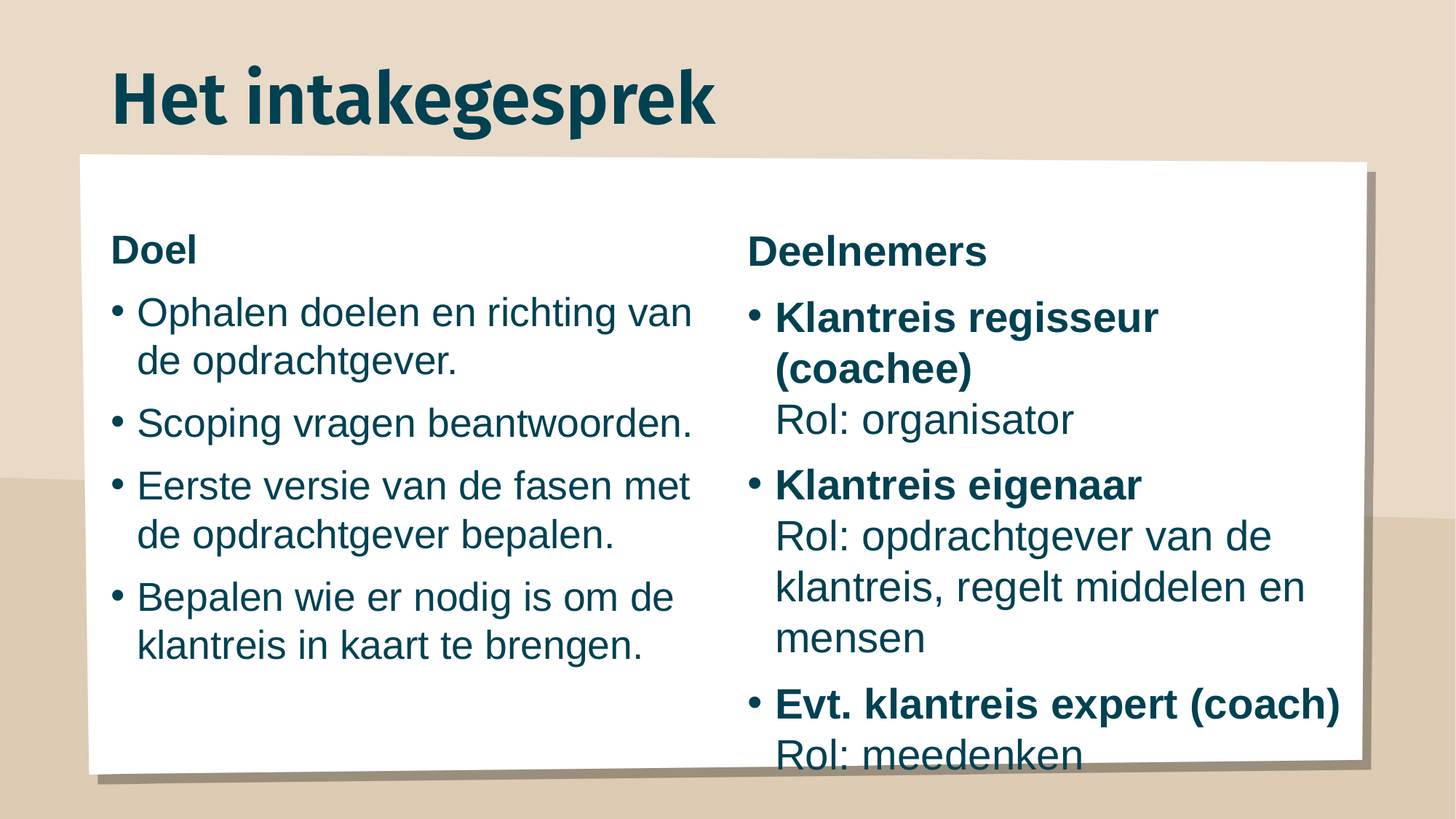

# Het intakegesprek
Doel
Ophalen doelen en richting van de opdrachtgever.
Scoping vragen beantwoorden.
Eerste versie van de fasen met de opdrachtgever bepalen.
Bepalen wie er nodig is om de klantreis in kaart te brengen. ig wie uit

Deelnemers
Klantreis regisseur (coachee)
Rol: organisator
Klantreis eigenaar
Rol: opdrachtgever van de klantreis, regelt middelen en mensen
Evt. klantreis expert (coach)
Rol: meedenken